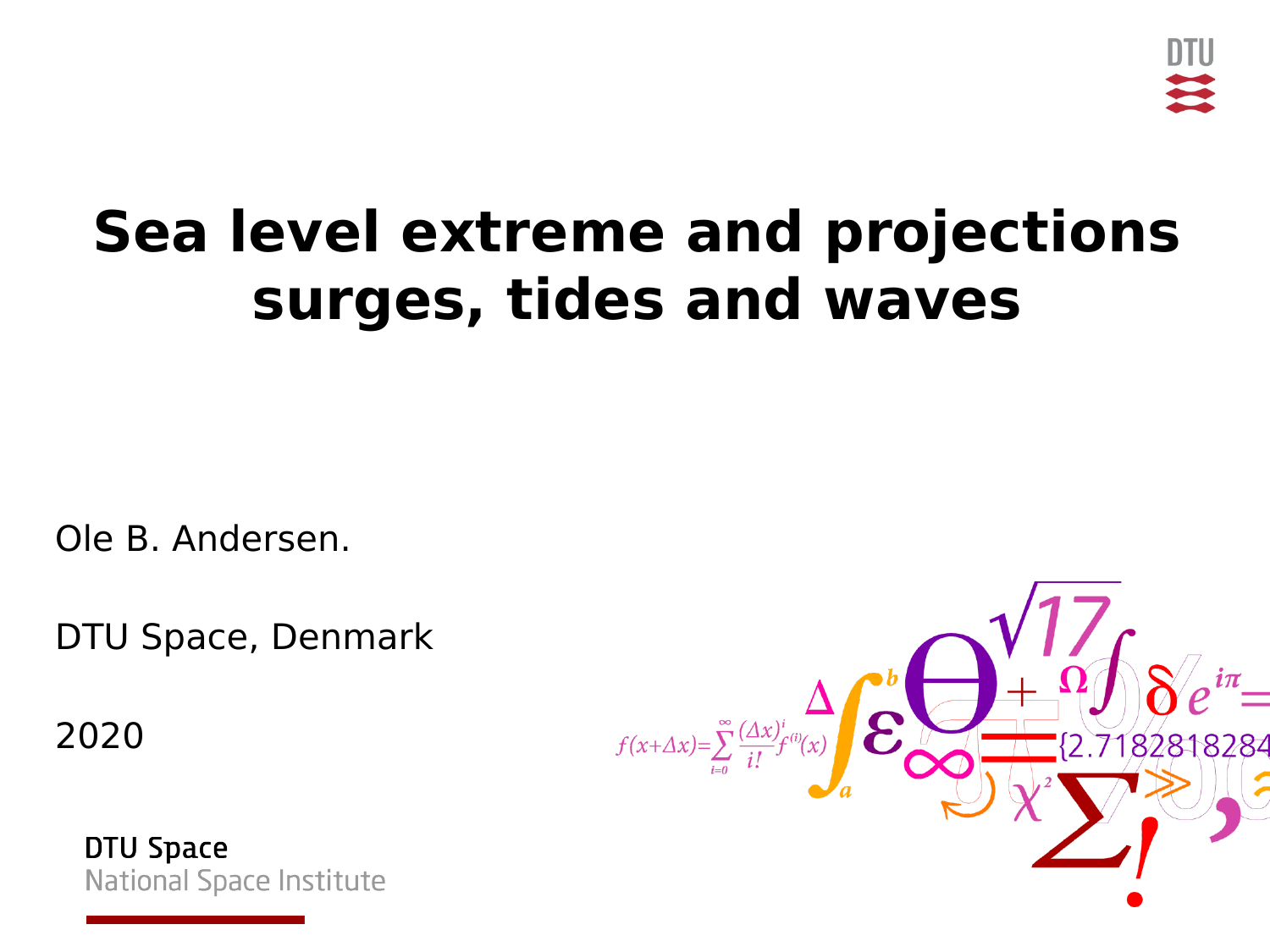

# Sea level extreme and projections surges, tides and waves
Ole B. Andersen.

DTU Space, Denmark

2020